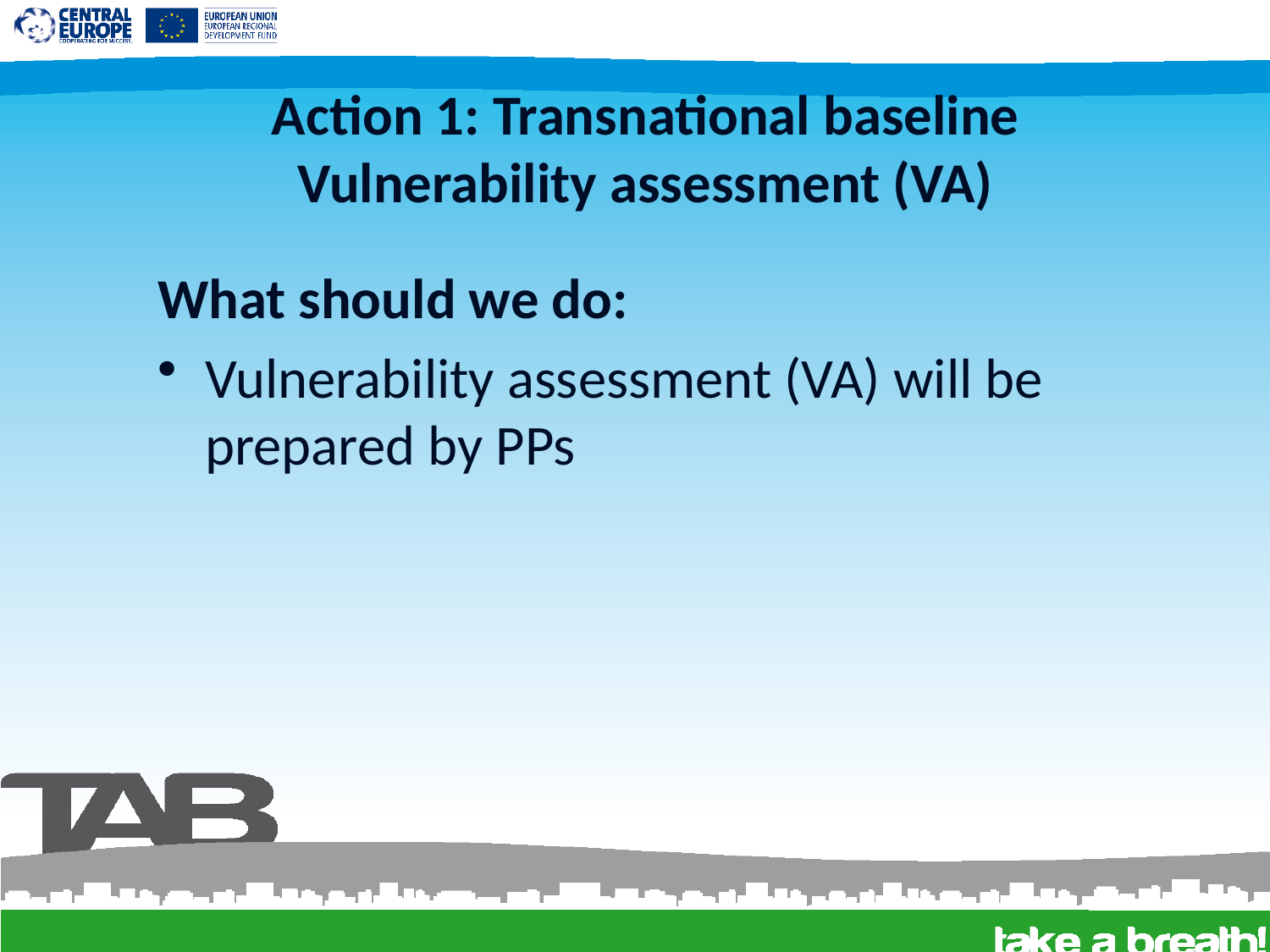

Action 1: Transnational baseline
Vulnerability assessment (VA)
What should we do:
Vulnerability assessment (VA) will be prepared by PPs